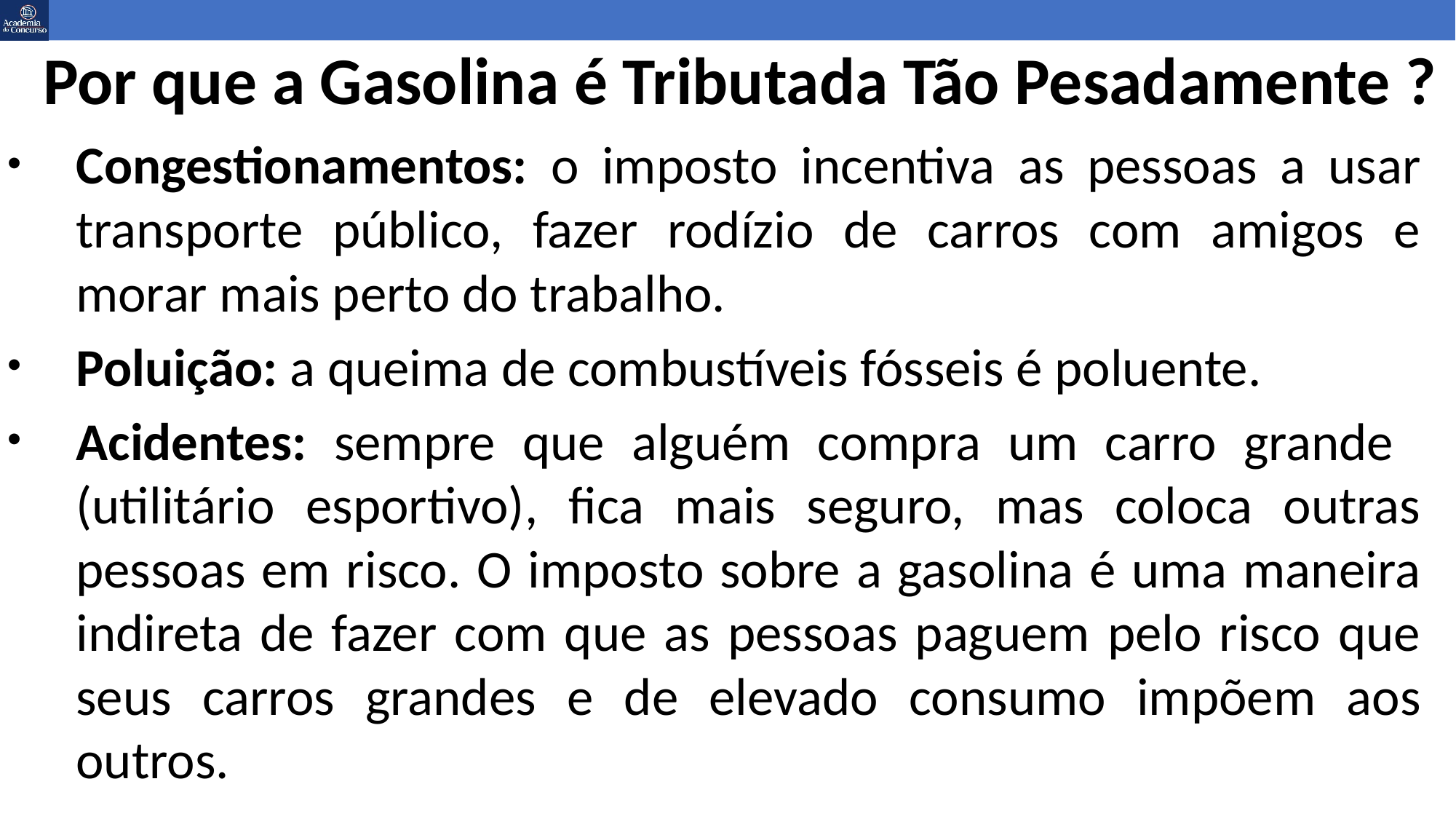

# Por que a Gasolina é Tributada Tão Pesadamente ?
Congestionamentos: o imposto incentiva as pessoas a usar transporte público, fazer rodízio de carros com amigos e morar mais perto do trabalho.
Poluição: a queima de combustíveis fósseis é poluente.
Acidentes: sempre que alguém compra um carro grande  (utilitário esportivo), fica mais seguro, mas coloca outras pessoas em risco. O imposto sobre a gasolina é uma maneira indireta de fazer com que as pessoas paguem pelo risco que seus carros grandes e de elevado consumo impõem aos outros.